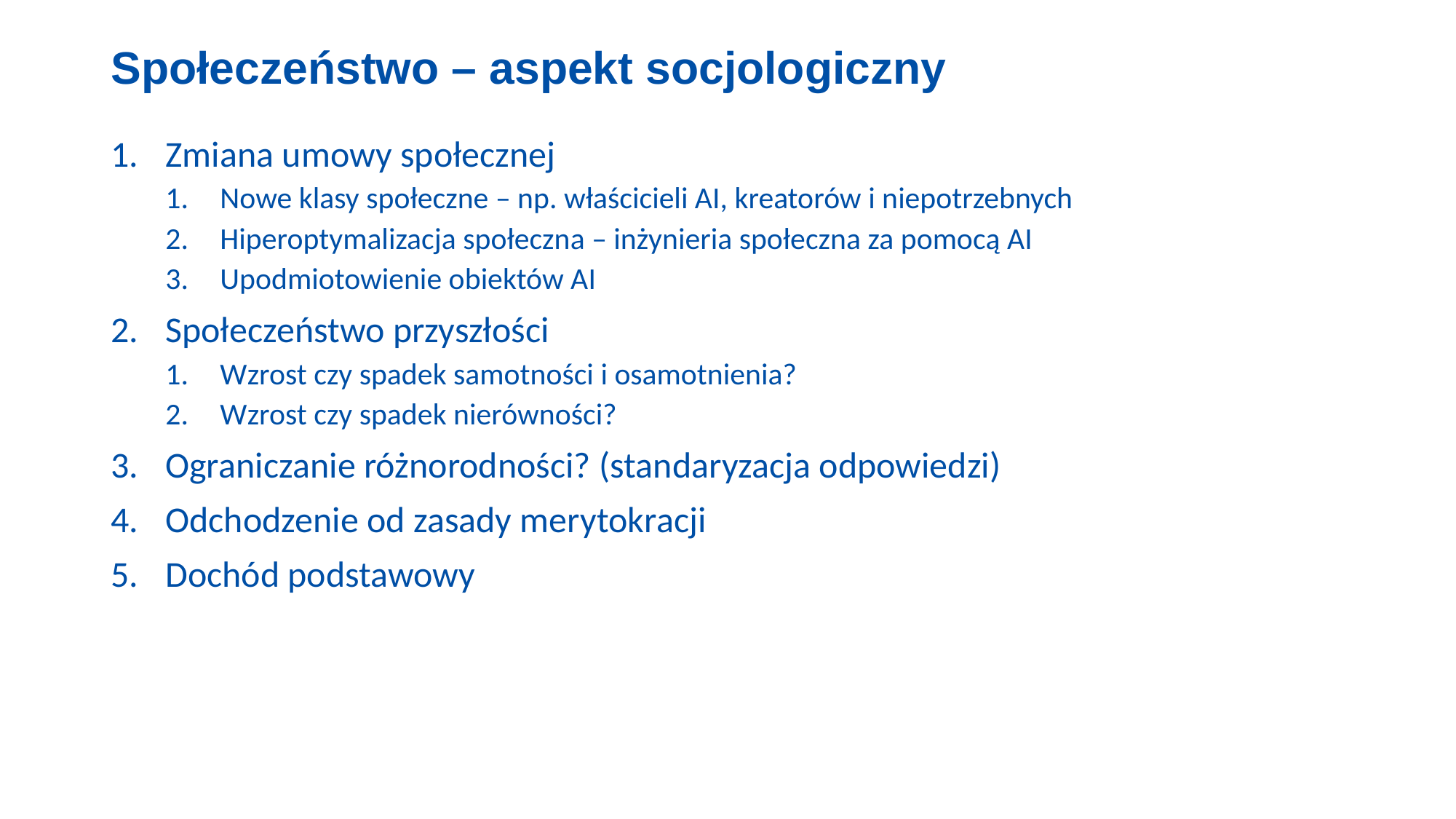

# Społeczeństwo – aspekt socjologiczny
Zmiana umowy społecznej
Nowe klasy społeczne – np. właścicieli AI, kreatorów i niepotrzebnych
Hiperoptymalizacja społeczna – inżynieria społeczna za pomocą AI
Upodmiotowienie obiektów AI
Społeczeństwo przyszłości
Wzrost czy spadek samotności i osamotnienia?
Wzrost czy spadek nierówności?
Ograniczanie różnorodności? (standaryzacja odpowiedzi)
Odchodzenie od zasady merytokracji
Dochód podstawowy